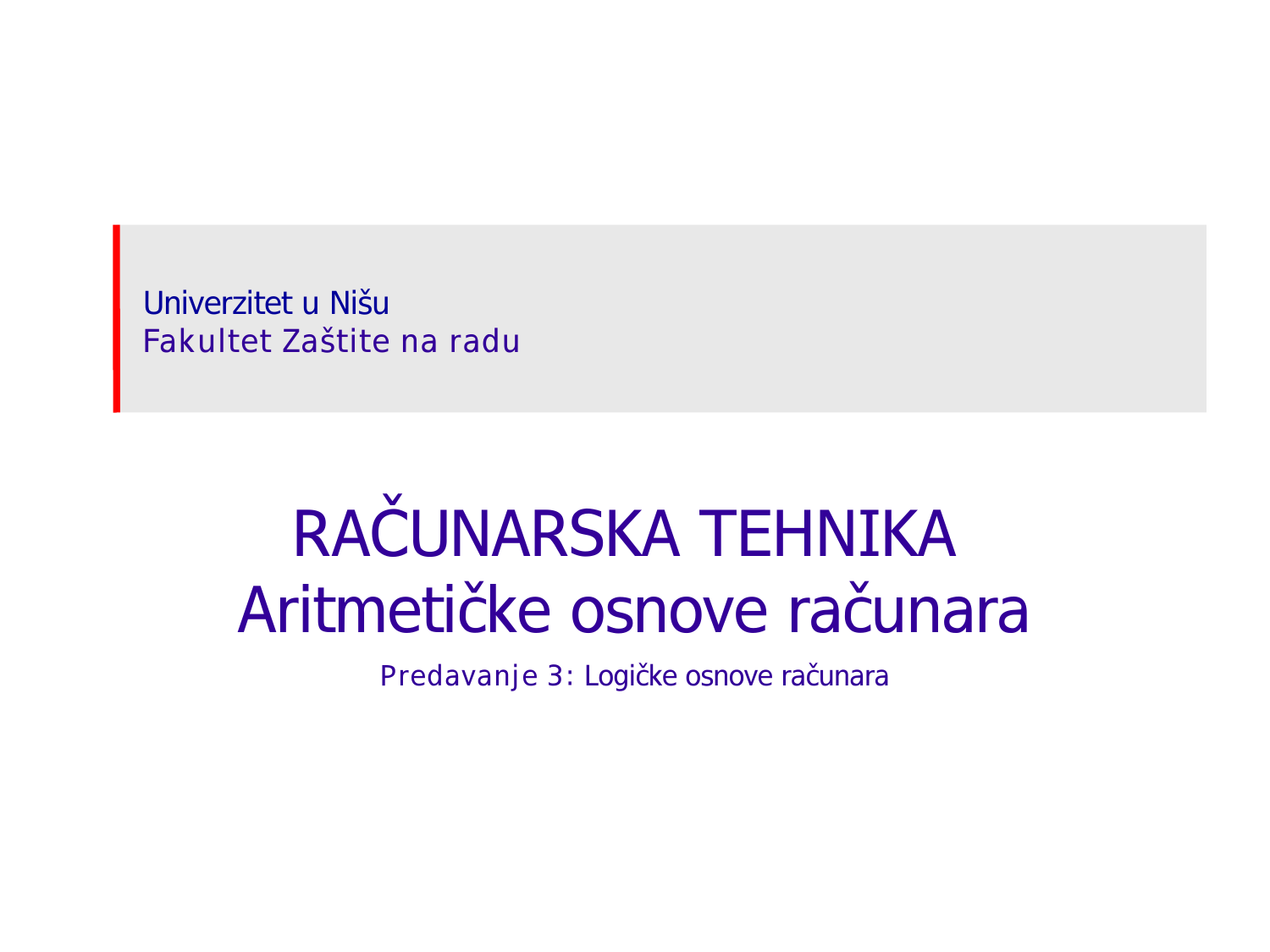

# RAČUNARSKA TEHNIKA Aritmetičke osnove računara
Predavanje 3: Logičke osnove računara